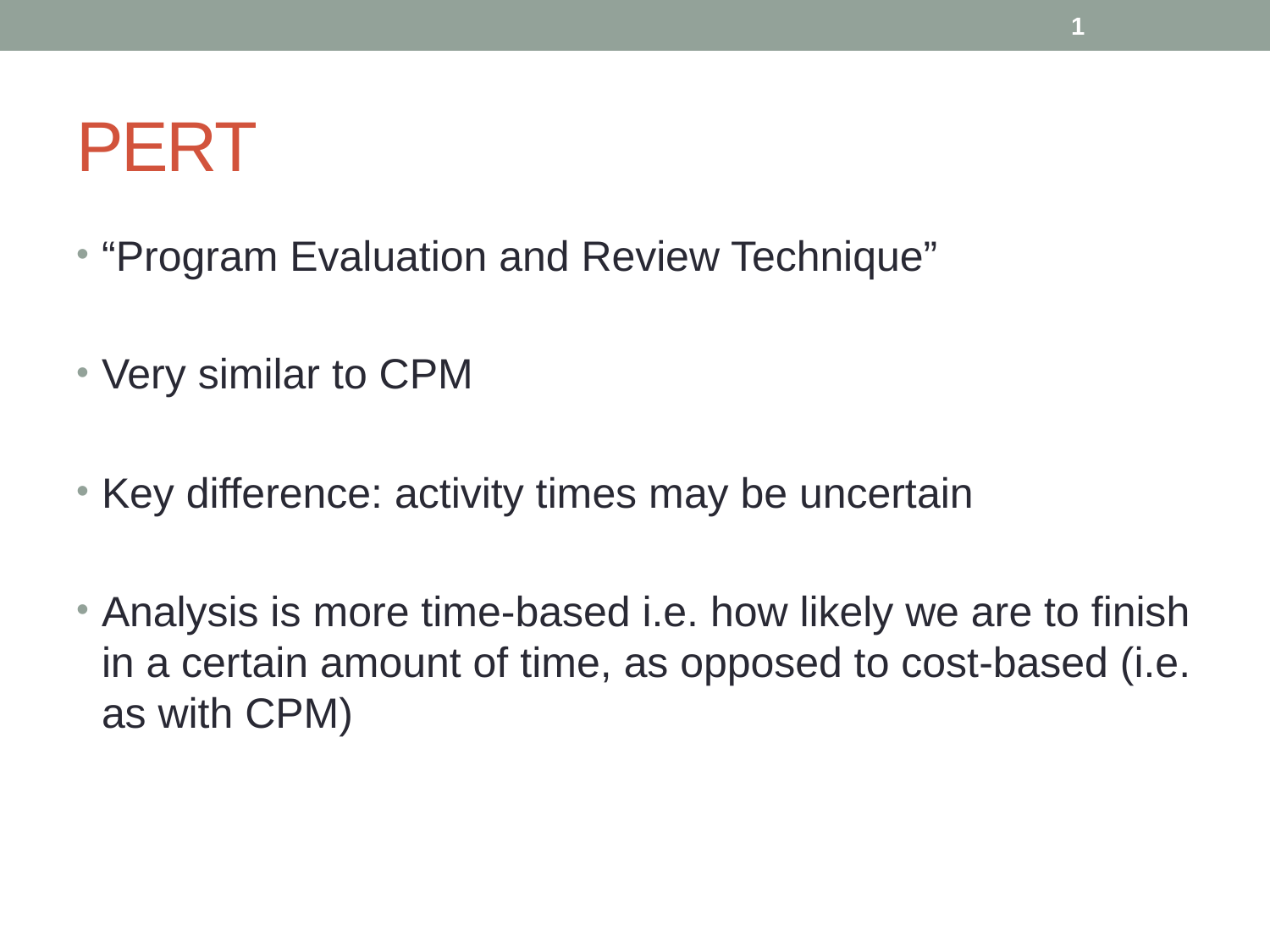

1
# PERT
“Program Evaluation and Review Technique”

Very similar to CPM

Key difference: activity times may be uncertain

Analysis is more time-based i.e. how likely we are to finish in a certain amount of time, as opposed to cost-based (i.e. as with CPM)